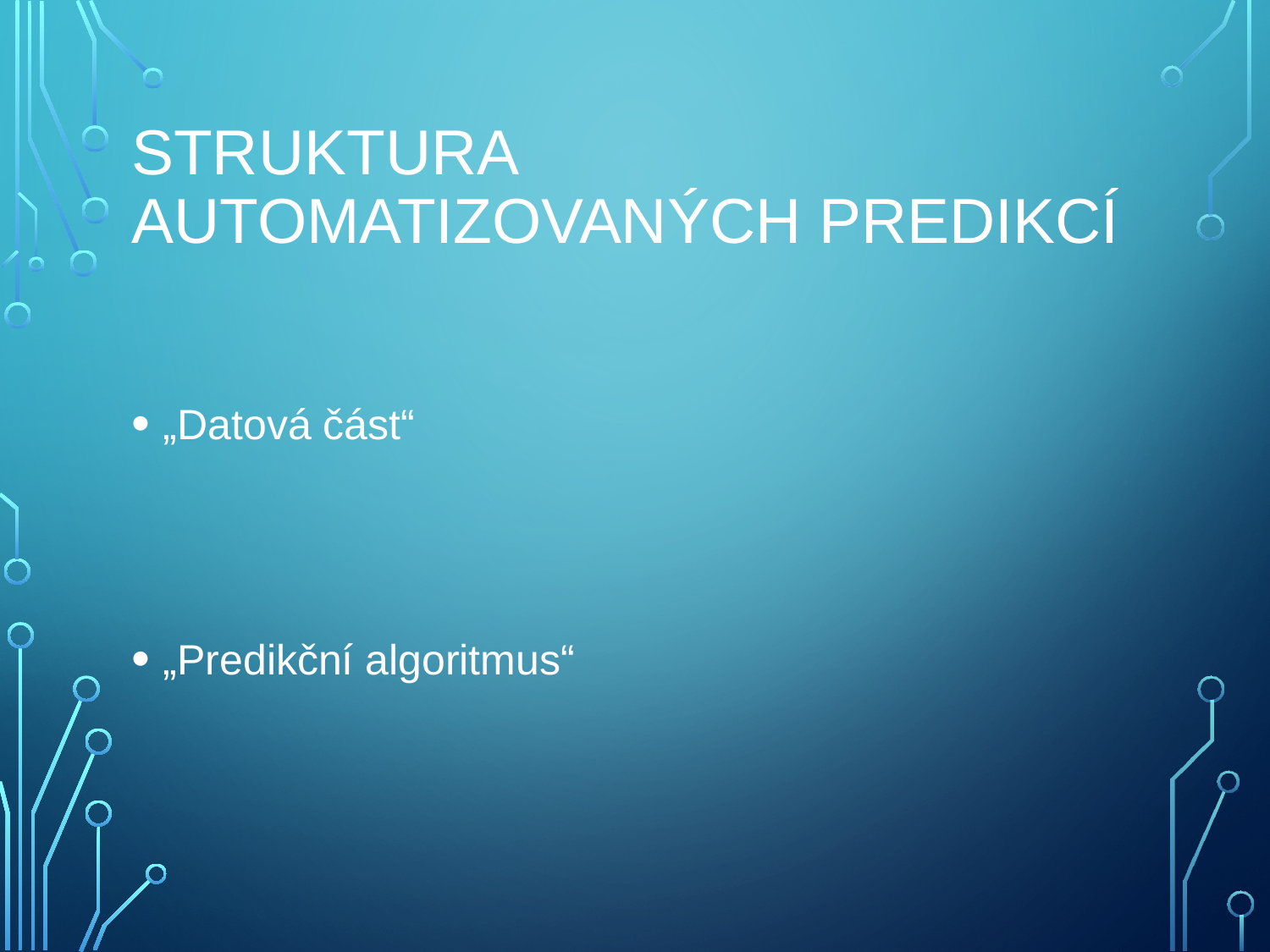

# Struktura automatizovaných predikcí

„Datová část“

„Predikční algoritmus“